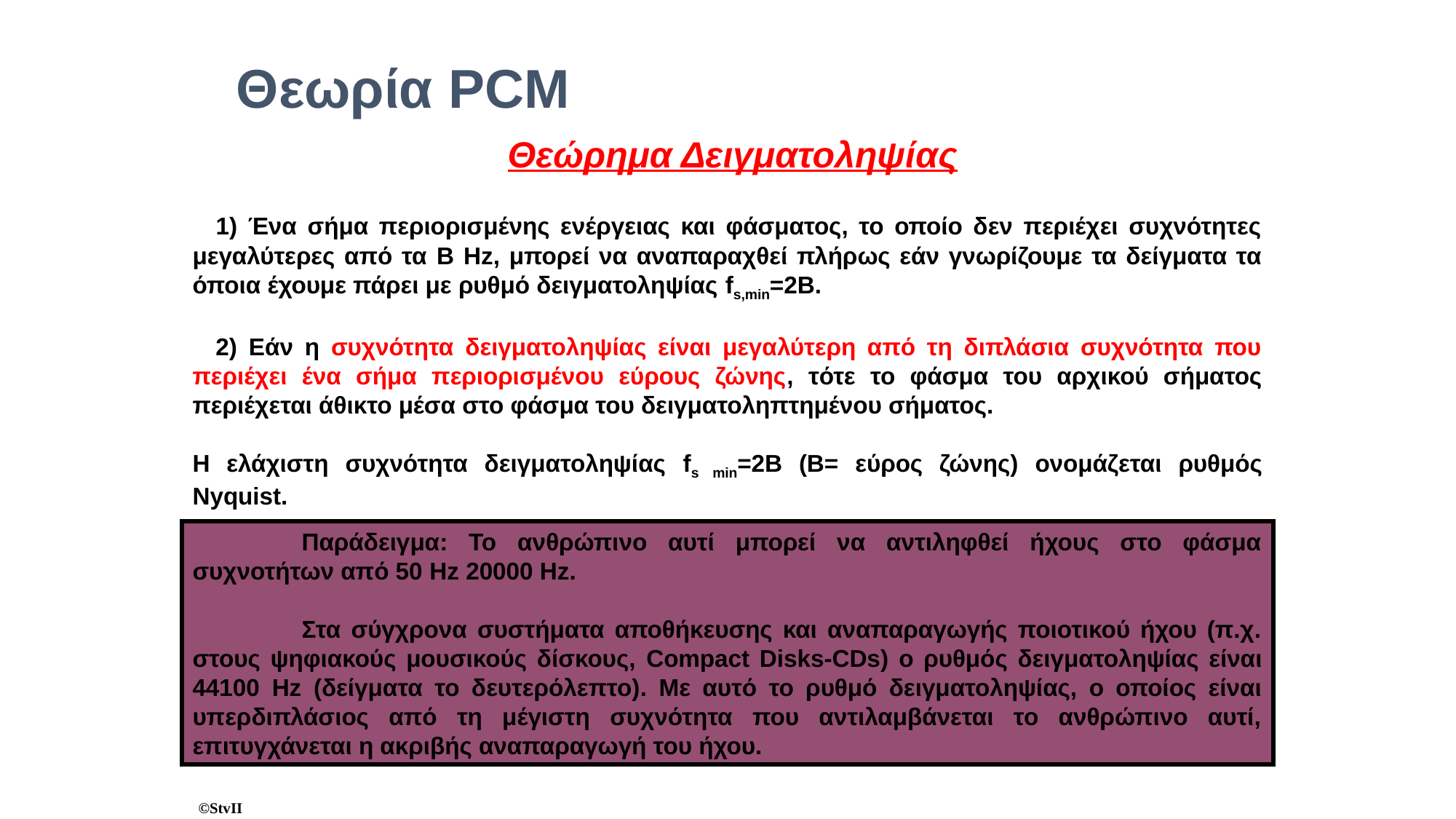

Θεωρία PCM
 Θεώρημα Δειγματοληψίας

  1) Ένα σήμα περιορισμένης ενέργειας και φάσματος, το οποίο δεν περιέχει συχνότητες μεγαλύτερες από τα B Hz, μπορεί να αναπαραχθεί πλήρως εάν γνωρίζουμε τα δείγματα τα όποια έχουμε πάρει με ρυθμό δειγματοληψίας fs,min=2B.

  2) Εάν η συχνότητα δειγματοληψίας είναι μεγαλύτερη από τη διπλάσια συχνότητα που περιέχει ένα σήμα περιορισμένου εύρους ζώνης, τότε το φάσμα του αρχικού σήματος περιέχεται άθικτο μέσα στο φάσμα του δειγματοληπτημένου σήματος.

Η ελάχιστη συχνότητα δειγματοληψίας fs min=2B (B= εύρος ζώνης) ονομάζεται ρυθμός Nyquist.
	Παράδειγμα: Το ανθρώπινο αυτί μπορεί να αντιληφθεί ήχους στο φάσμα συχνοτήτων από 50 Hz 20000 Hz.

	Στα σύγχρονα συστήματα αποθήκευσης και αναπαραγωγής ποιοτικού ήχου (π.χ. στους ψηφιακούς μουσικούς δίσκους, Compact Disks-CDs) ο ρυθμός δειγματοληψίας είναι 44100 Hz (δείγματα το δευτερόλεπτο). Με αυτό το ρυθμό δειγματοληψίας, ο οποίος είναι υπερδιπλάσιος από τη μέγιστη συχνότητα που αντιλαμβάνεται το ανθρώπινο αυτί, επιτυγχάνεται η ακριβής αναπαραγωγή του ήχου.
©StvII